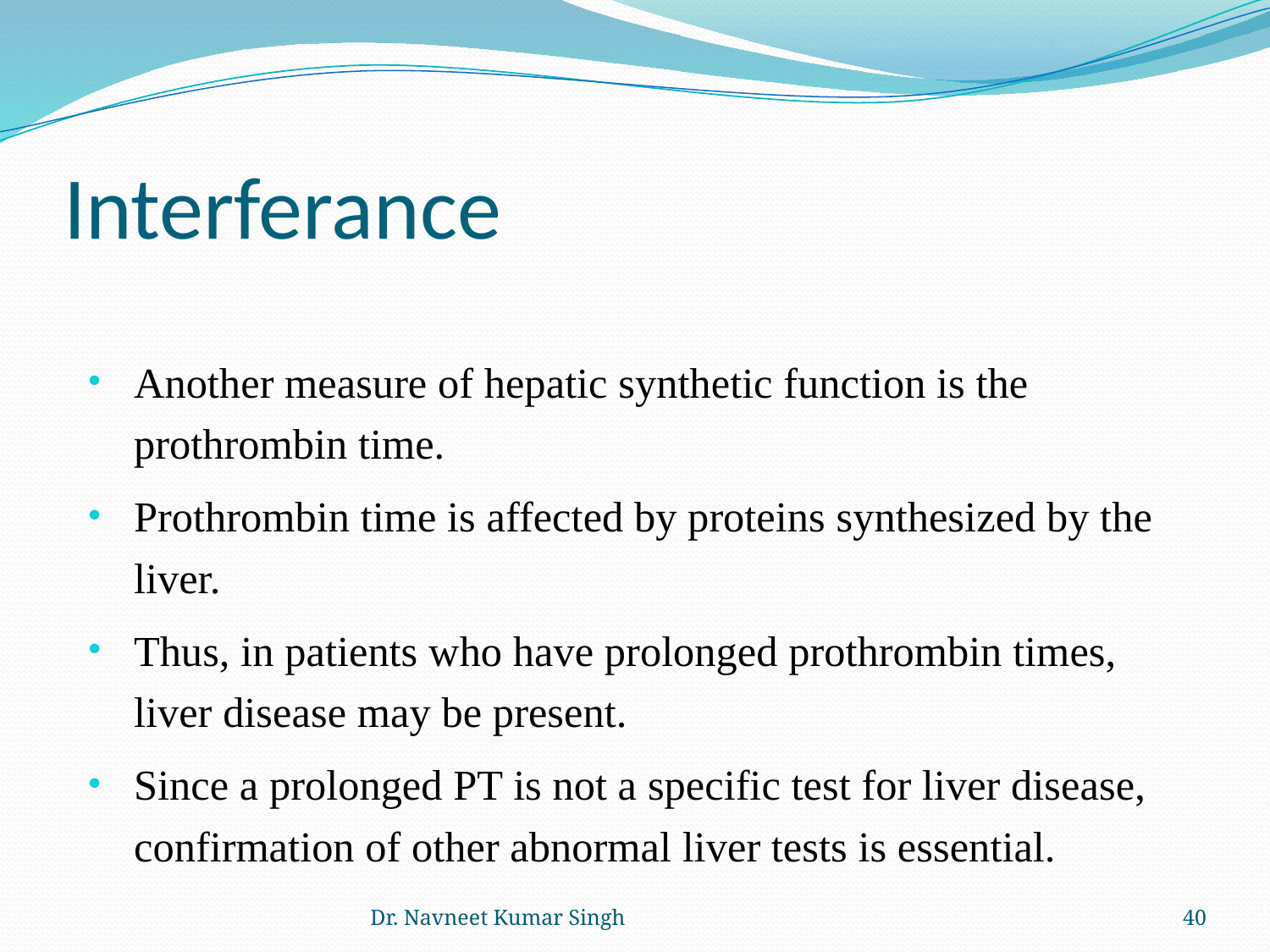

# Interferance

Another measure of hepatic synthetic function is the prothrombin time.
Prothrombin time is affected by proteins synthesized by the liver.
Thus, in patients who have prolonged prothrombin times, liver disease may be present.
Since a prolonged PT is not a specific test for liver disease, confirmation of other abnormal liver tests is essential.
Dr. Navneet Kumar Singh
40